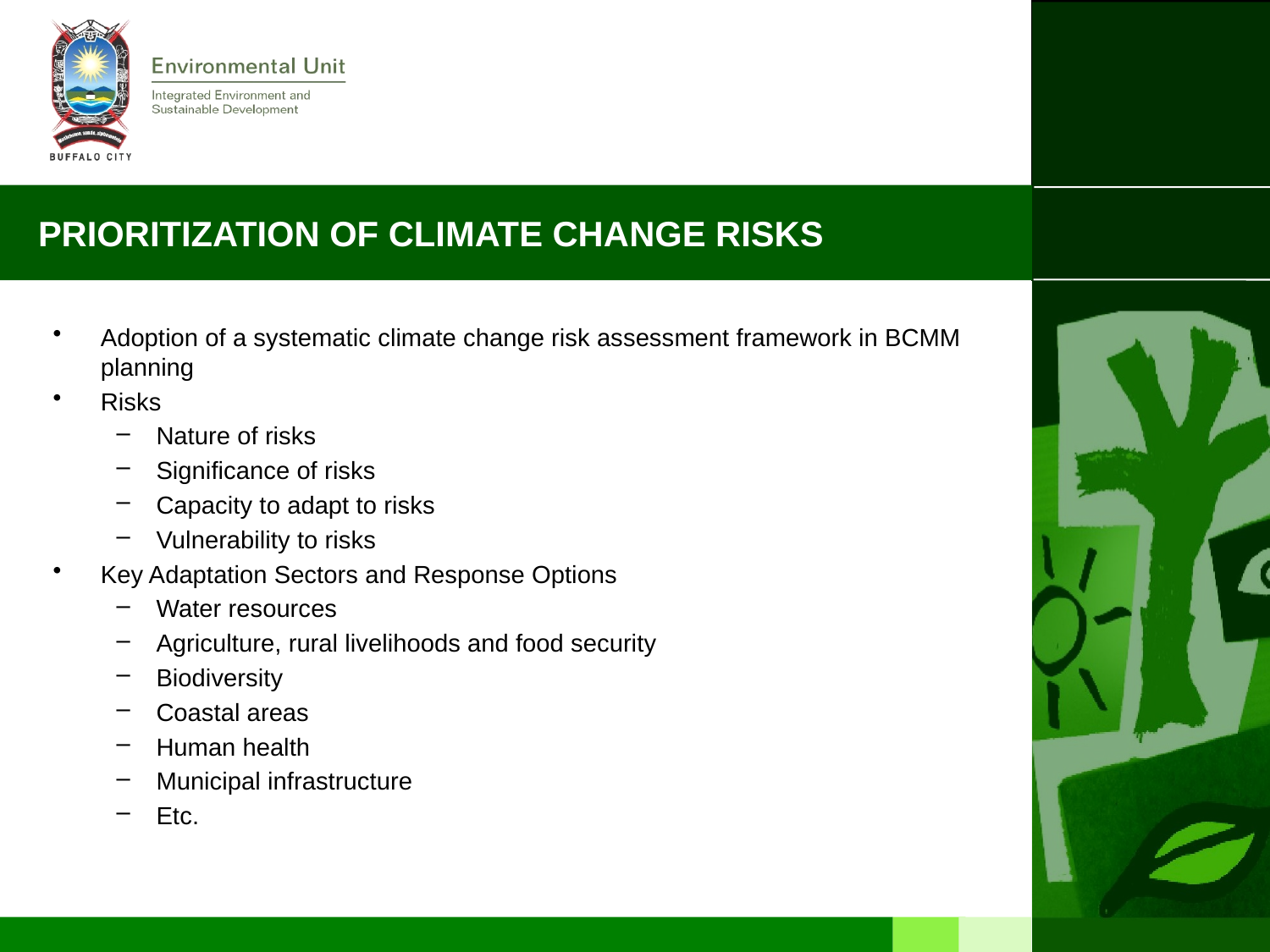

# Prioritization of Climate CHange risks
Adoption of a systematic climate change risk assessment framework in BCMM planning
Risks
Nature of risks
Significance of risks
Capacity to adapt to risks
Vulnerability to risks
Key Adaptation Sectors and Response Options
Water resources
Agriculture, rural livelihoods and food security
Biodiversity
Coastal areas
Human health
Municipal infrastructure
Etc.